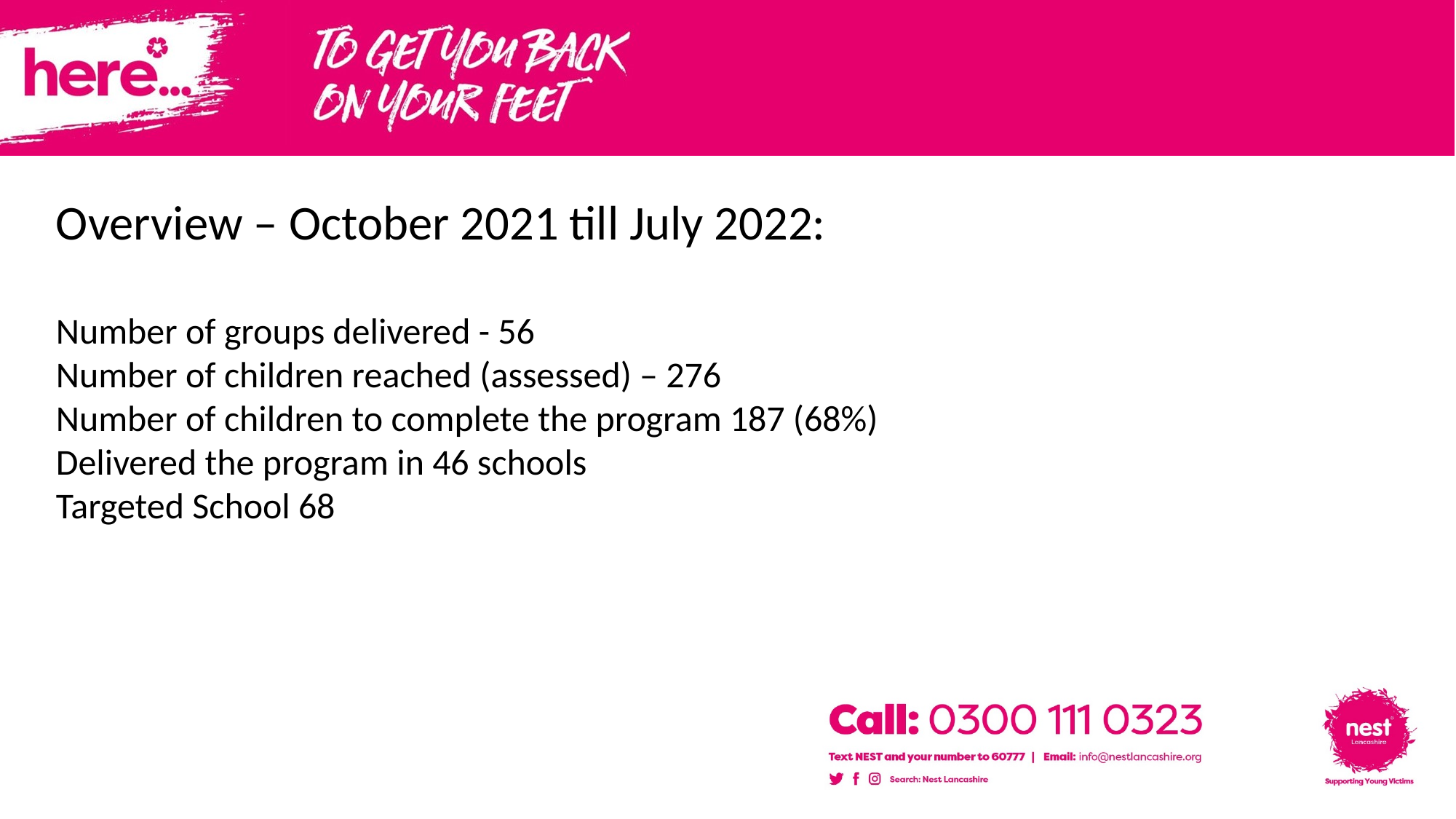

Overview – October 2021 till July 2022:

Number of groups delivered - 56
Number of children reached (assessed) – 276
Number of children to complete the program 187 (68%)
Delivered the program in 46 schools
Targeted School 68